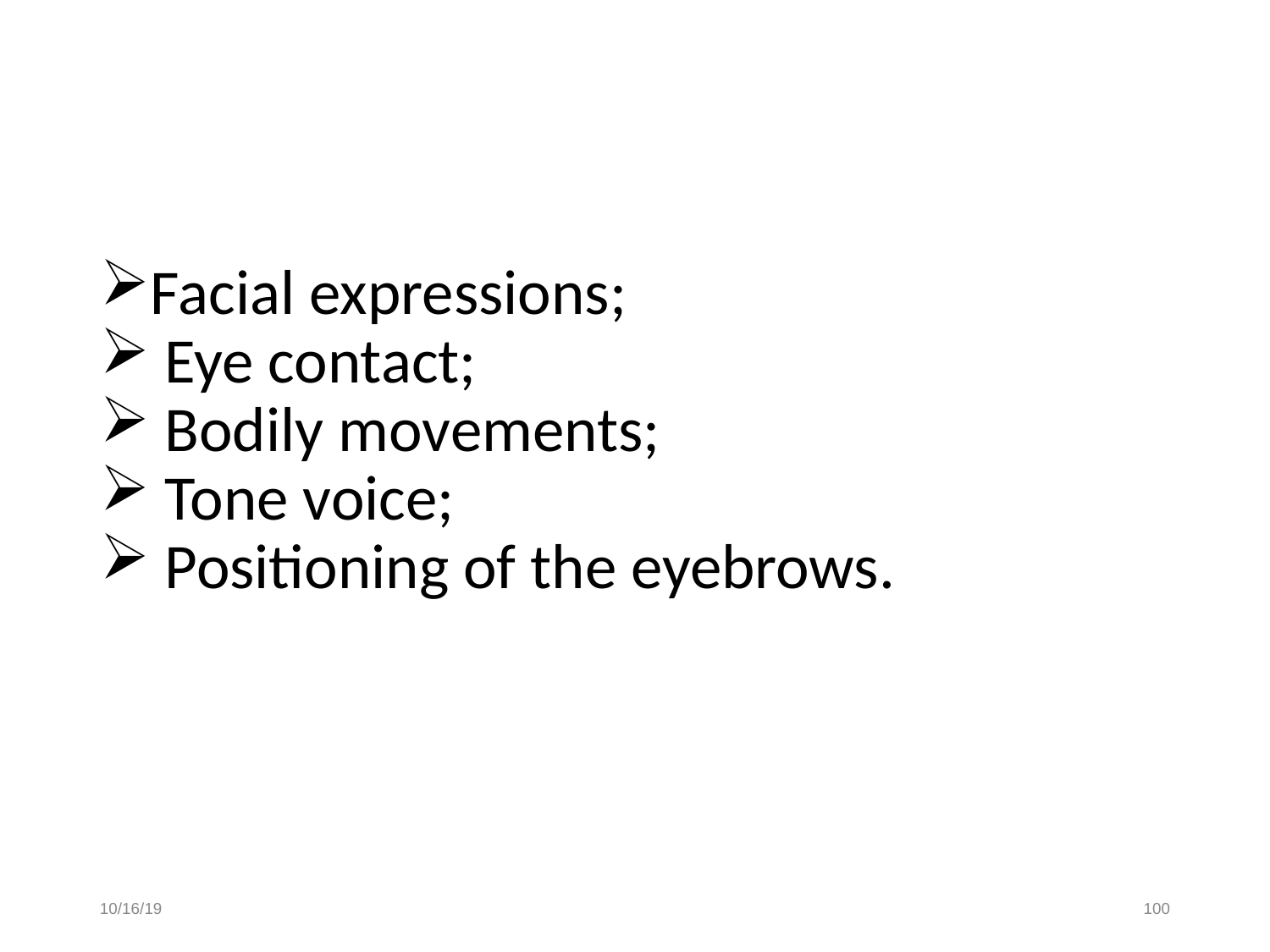

Facial expressions;
 Eye contact;
 Bodily movements;
 Tone voice;
 Positioning of the eyebrows.
10/16/19
100